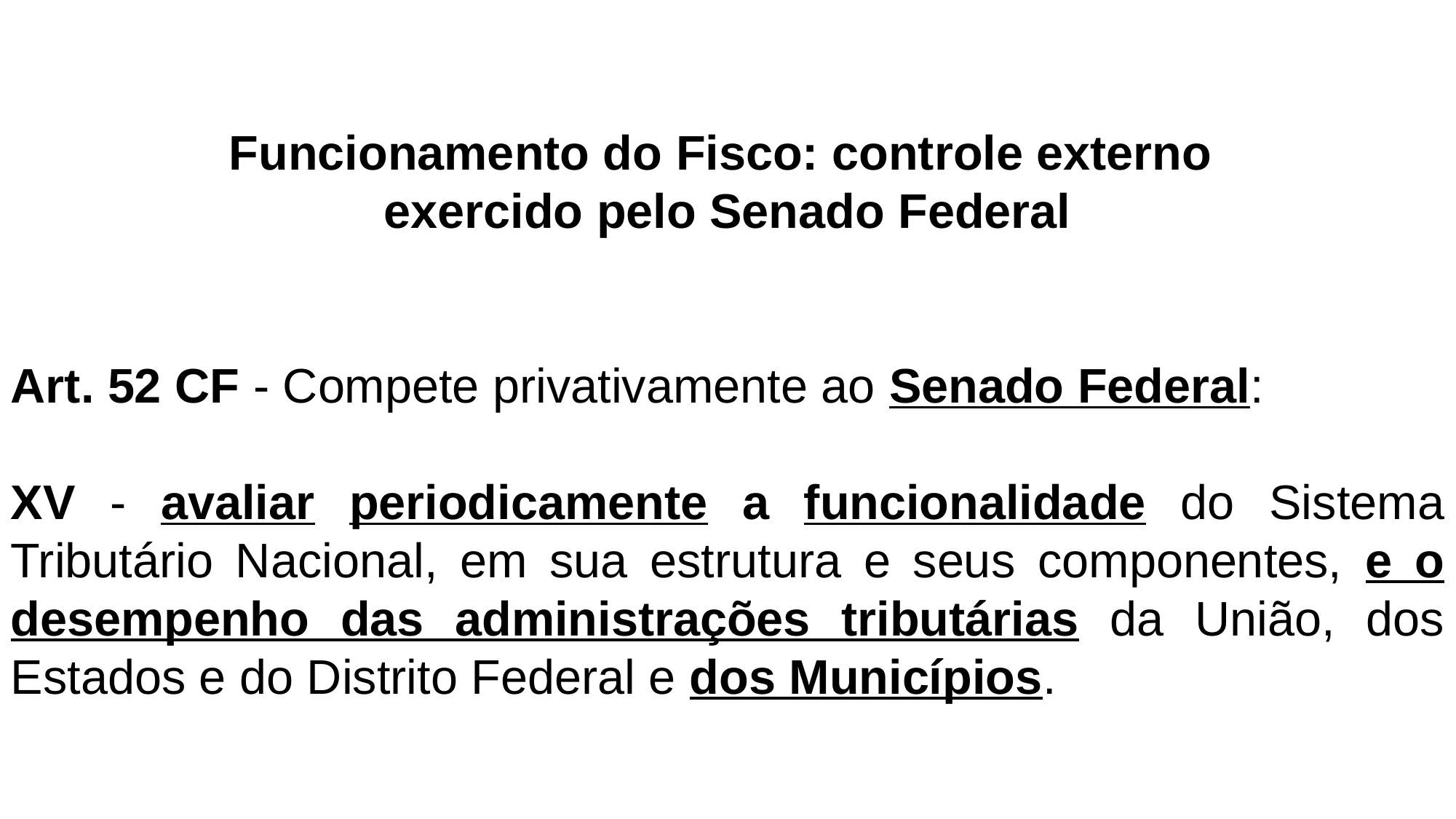

Funcionamento do Fisco: controle externo
exercido pelo Senado Federal

Art. 52 CF - Compete privativamente ao Senado Federal:

XV - avaliar periodicamente a funcionalidade do Sistema Tributário Nacional, em sua estrutura e seus componentes, e o desempenho das administrações tributárias da União, dos Estados e do Distrito Federal e dos Municípios.